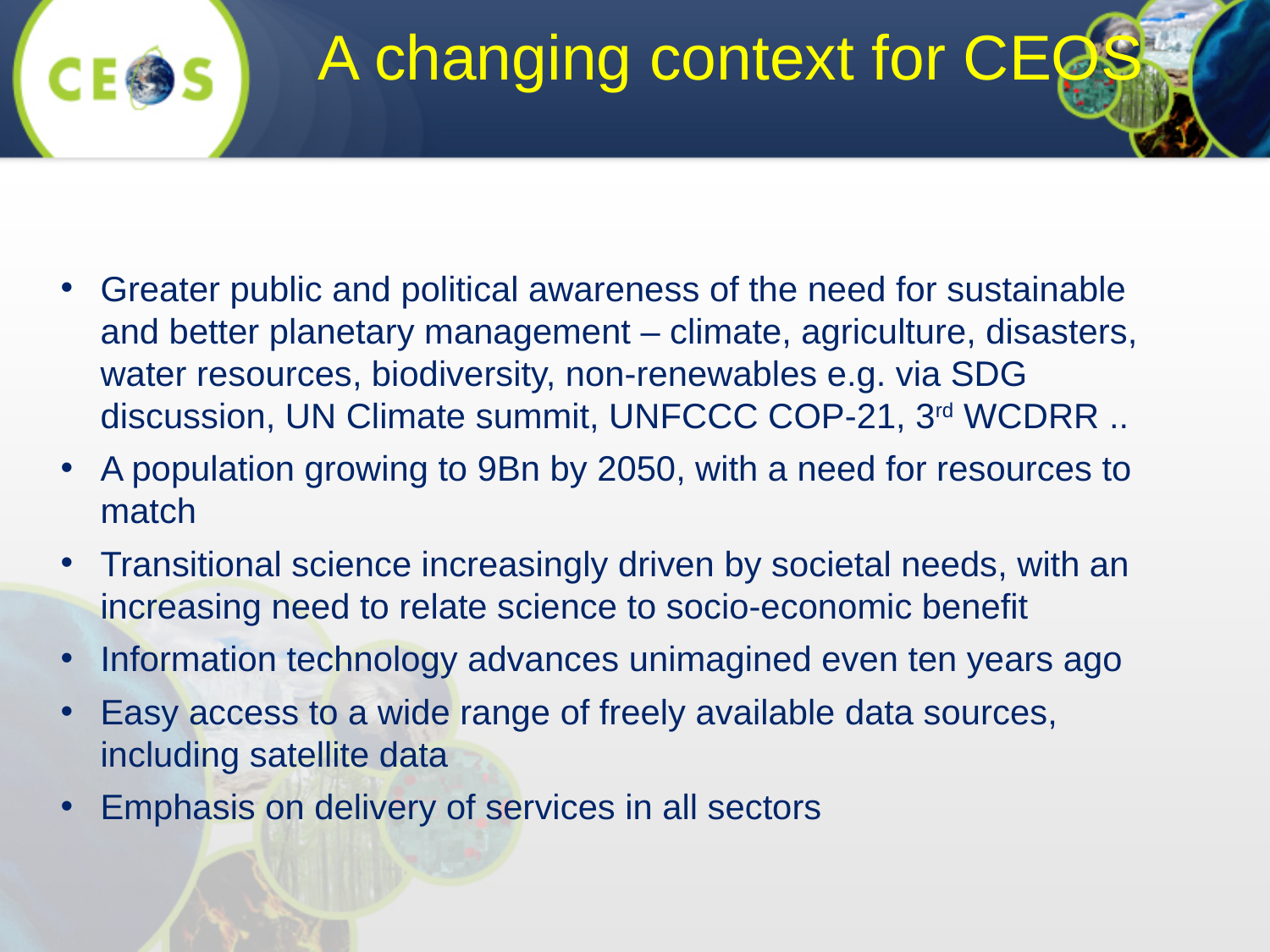

A changing context for CEOS

Greater public and political awareness of the need for sustainable and better planetary management – climate, agriculture, disasters, water resources, biodiversity, non-renewables e.g. via SDG discussion, UN Climate summit, UNFCCC COP-21, 3rd WCDRR ..
A population growing to 9Bn by 2050, with a need for resources to match
Transitional science increasingly driven by societal needs, with an increasing need to relate science to socio-economic benefit
Information technology advances unimagined even ten years ago
Easy access to a wide range of freely available data sources, including satellite data
Emphasis on delivery of services in all sectors